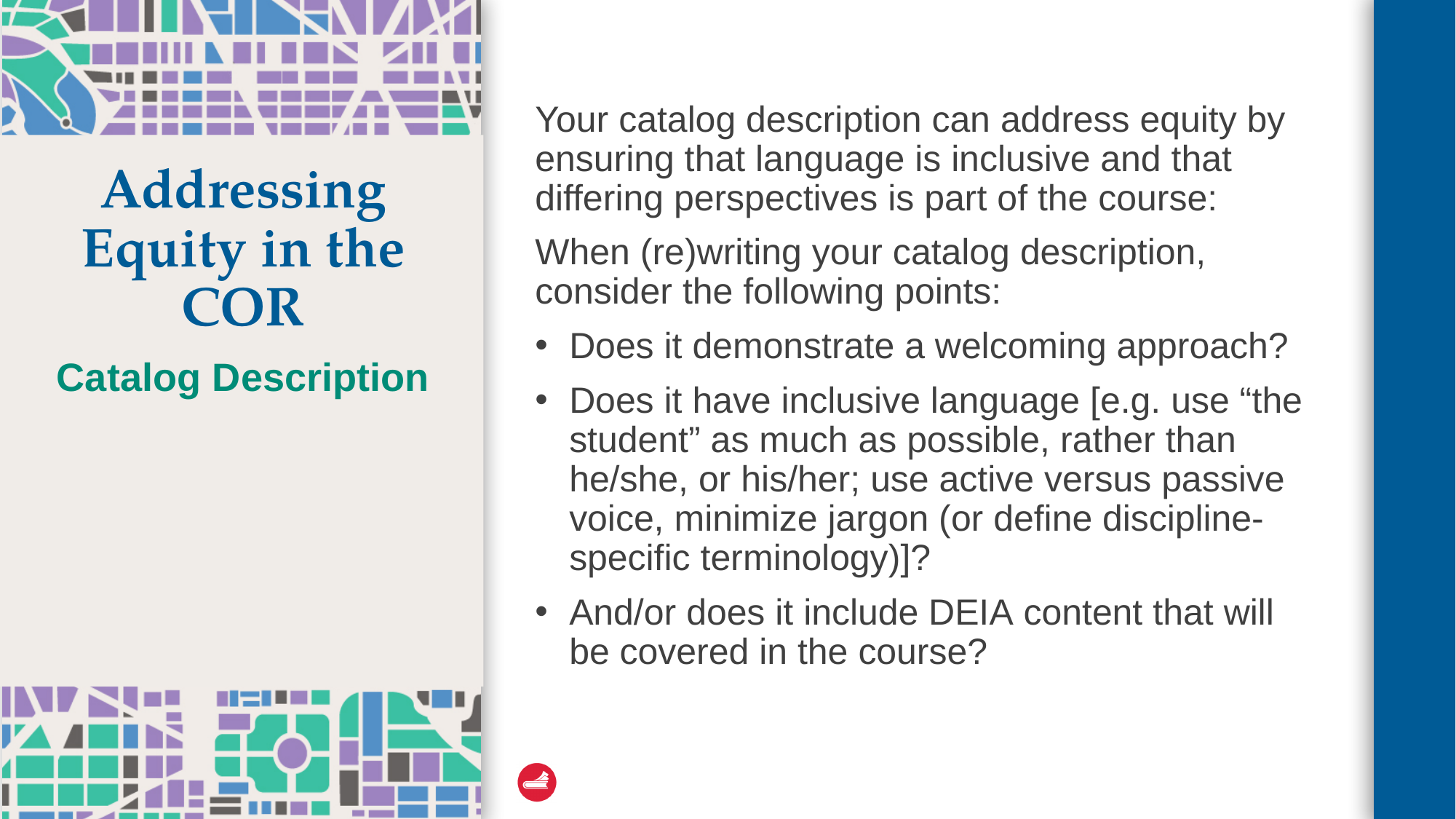

Your catalog description can address equity by ensuring that language is inclusive and that differing perspectives is part of the course:
When (re)writing your catalog description, consider the following points:
Does it demonstrate a welcoming approach?
Does it have inclusive language [e.g. use “the student” as much as possible, rather than he/she, or his/her; use active versus passive voice, minimize jargon (or define discipline-specific terminology)]?
And/or does it include DEIA content that will be covered in the course?
# Addressing Equity in the COR
Catalog Description